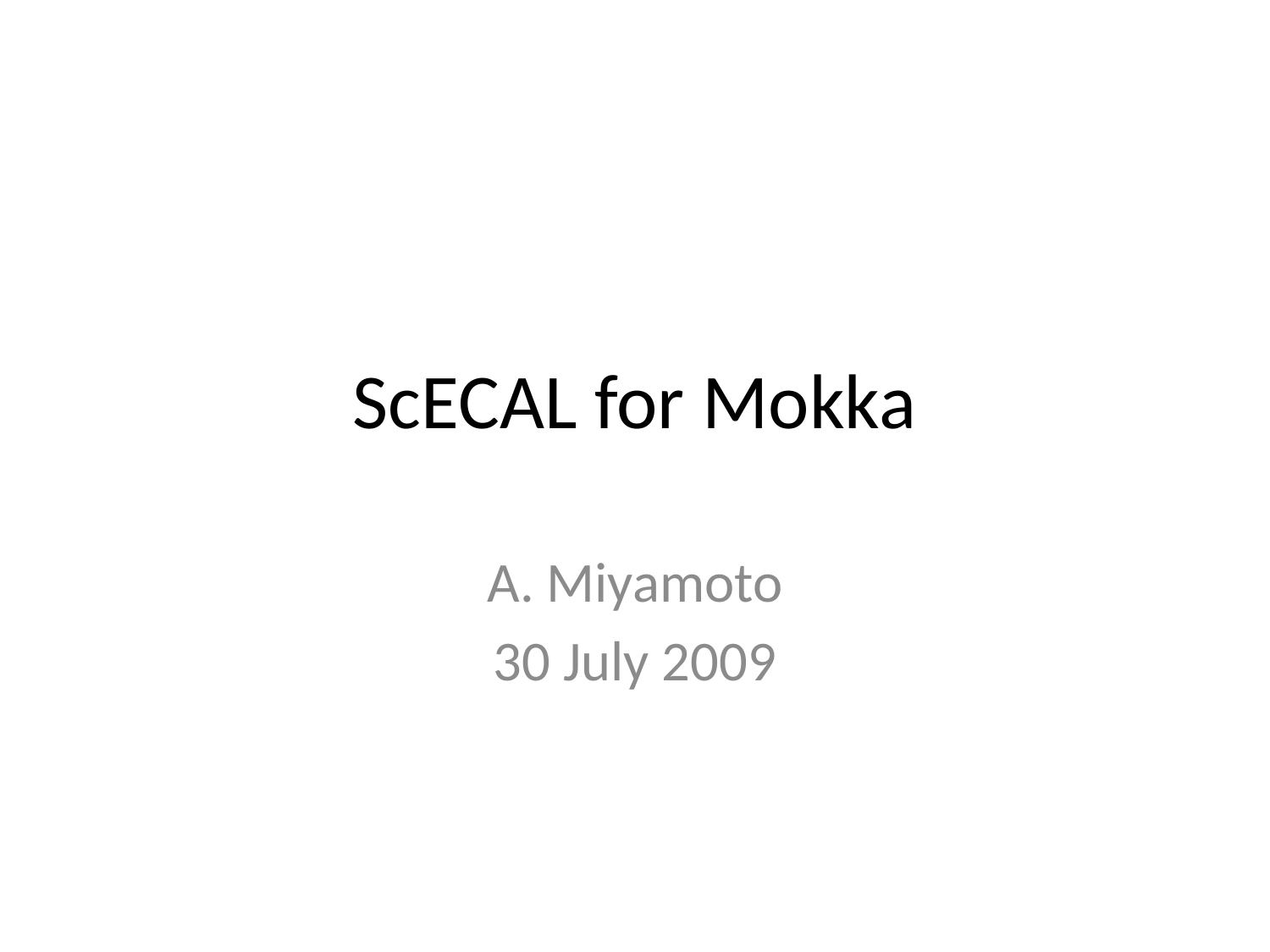

# ScECAL for Mokka
A. Miyamoto
30 July 2009